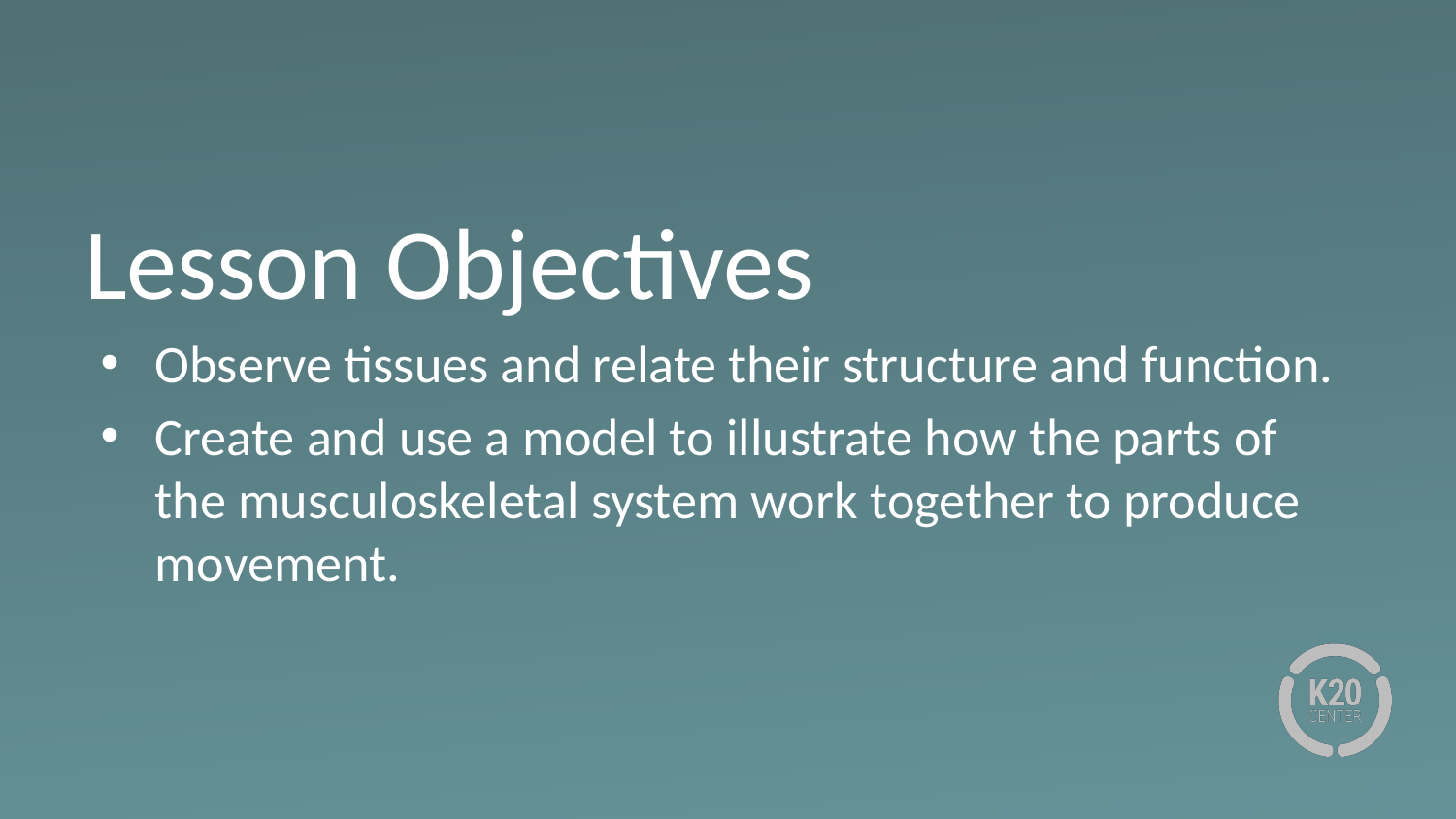

# Lesson Objectives
Observe tissues and relate their structure and function.
Create and use a model to illustrate how the parts of the musculoskeletal system work together to produce movement.